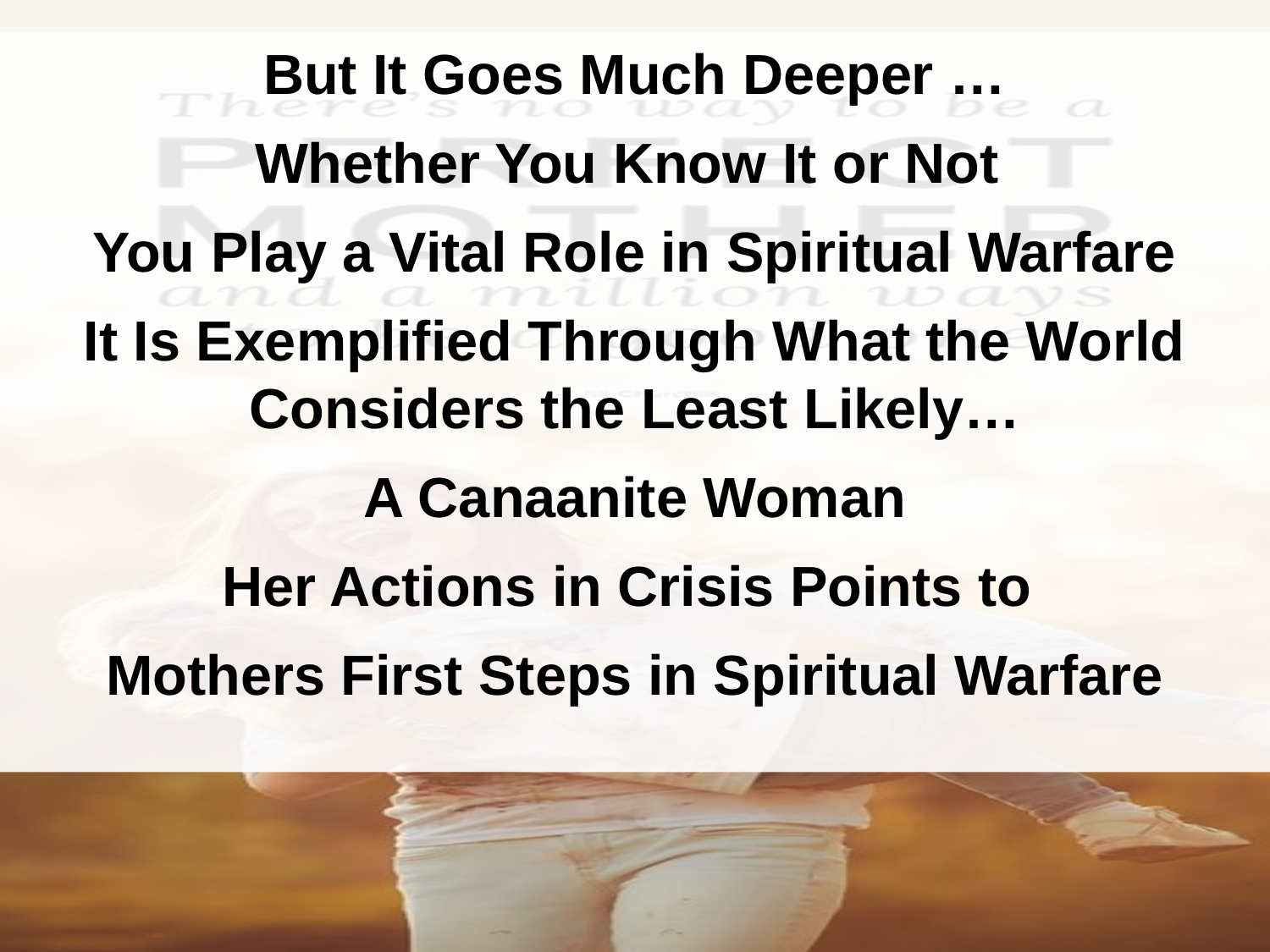

But It Goes Much Deeper …
Whether You Know It or Not
You Play a Vital Role in Spiritual Warfare
It Is Exemplified Through What the World Considers the Least Likely…
A Canaanite Woman
Her Actions in Crisis Points to
Mothers First Steps in Spiritual Warfare